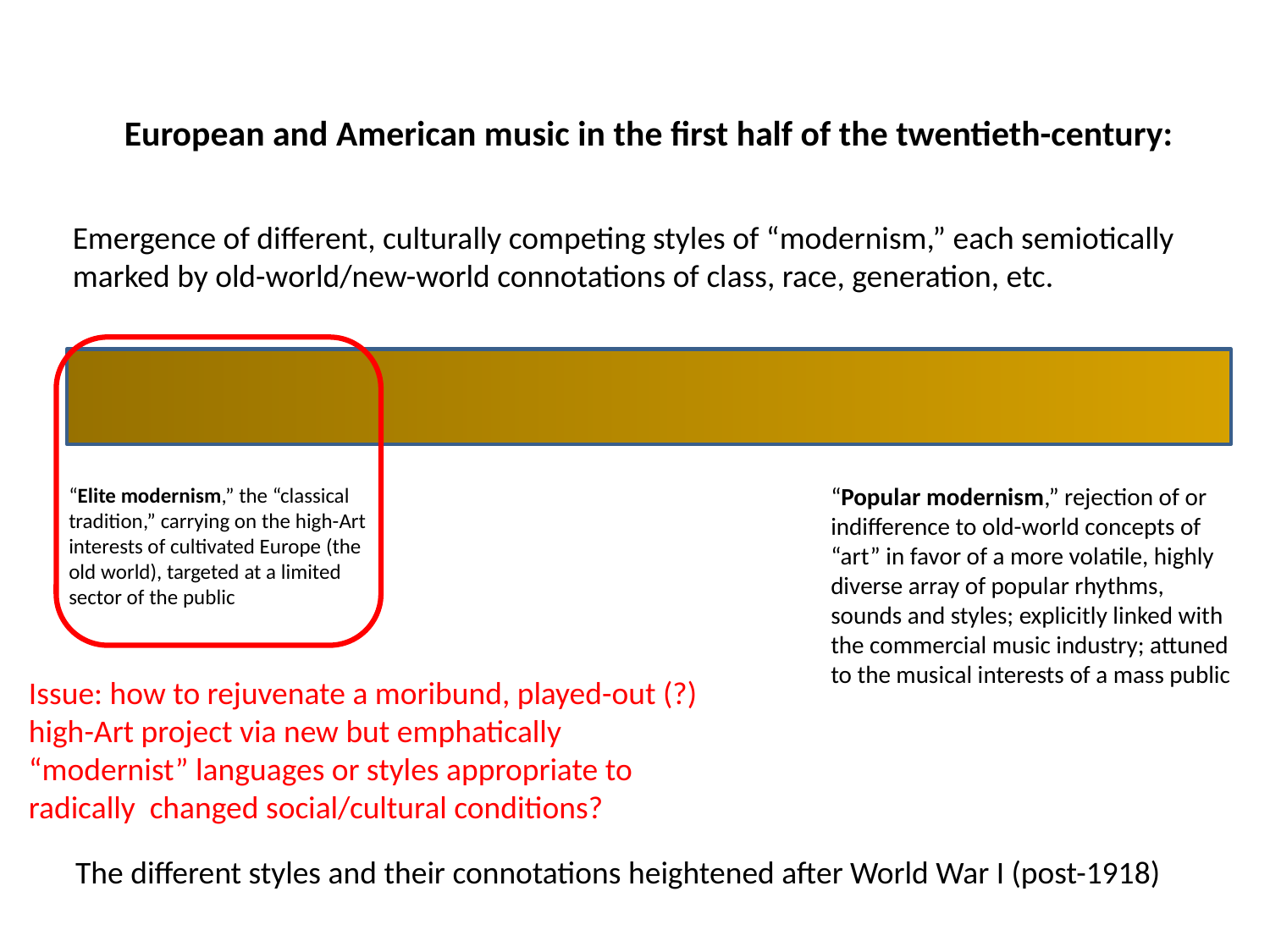

European and American music in the first half of the twentieth-century:
Emergence of different, culturally competing styles of “modernism,” each semiotically marked by old-world/new-world connotations of class, race, generation, etc.

“Popular modernism,” rejection of or indifference to old-world concepts of “art” in favor of a more volatile, highly diverse array of popular rhythms, sounds and styles; explicitly linked with the commercial music industry; attuned to the musical interests of a mass public
“Elite modernism,” the “classical tradition,” carrying on the high-Art interests of cultivated Europe (the old world), targeted at a limited sector of the public
Issue: how to rejuvenate a moribund, played-out (?) high-Art project via new but emphatically  “modernist” languages or styles appropriate to radically  changed social/cultural conditions?
The different styles and their connotations heightened after World War I (post-1918)